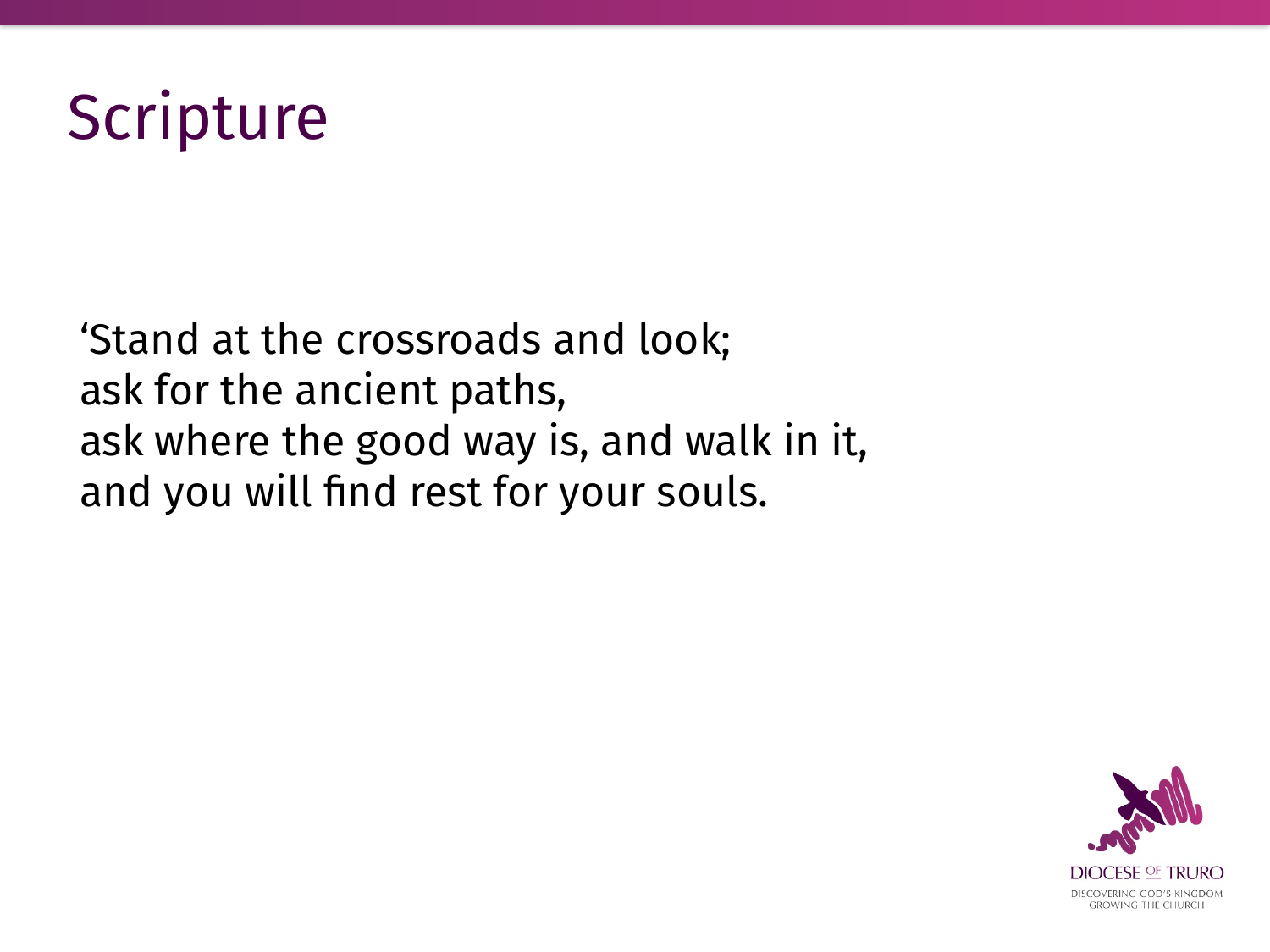

# Scripture
‘Stand at the crossroads and look;
ask for the ancient paths,
ask where the good way is, and walk in it,
and you will find rest for your souls.